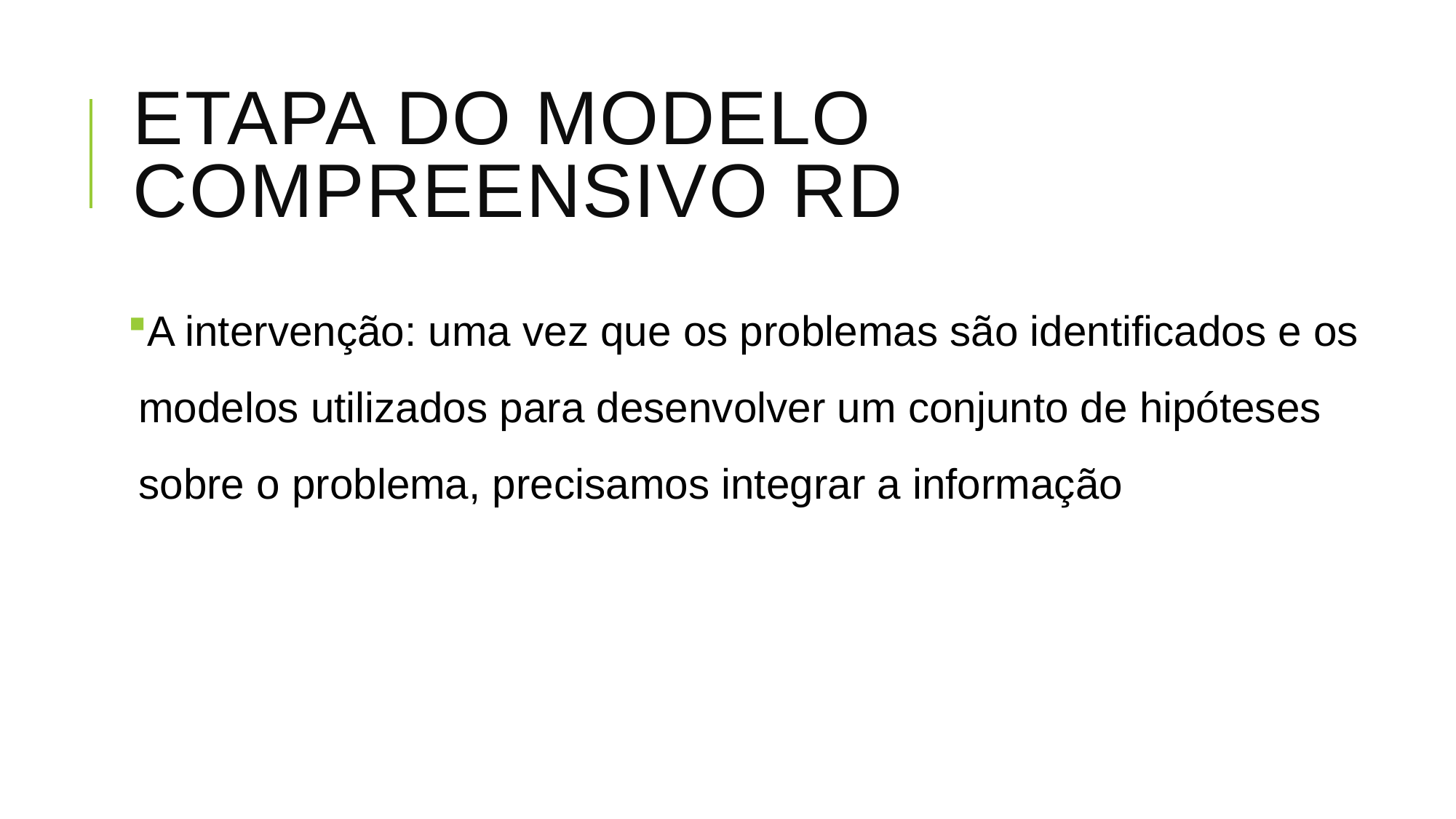

# Etapa do Modelo Compreensivo RD
A intervenção: uma vez que os problemas são identificados e os modelos utilizados para desenvolver um conjunto de hipóteses sobre o problema, precisamos integrar a informação